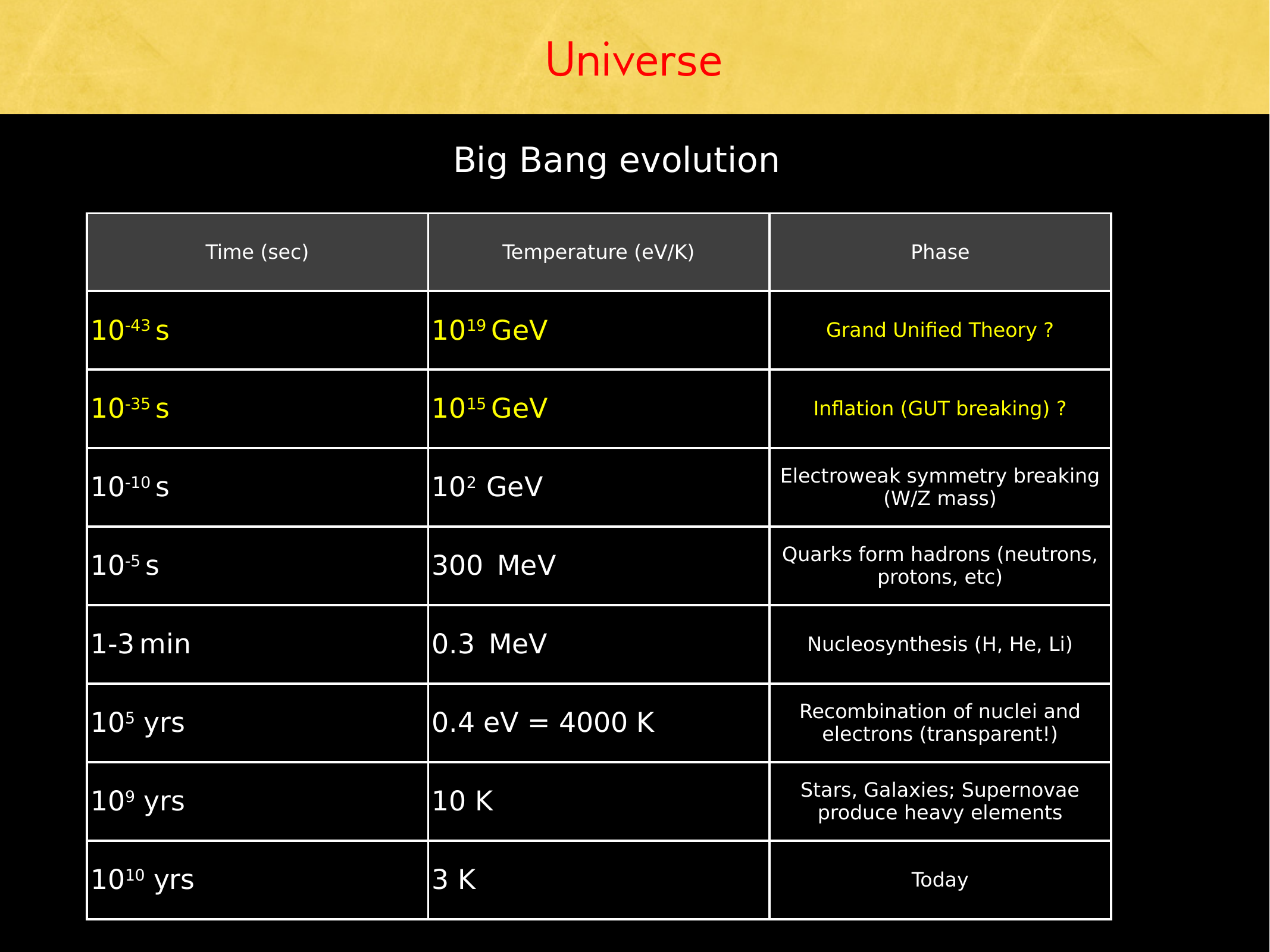

Universe
Big Bang evolution
| Time (sec) | Temperature (eV/K) | Phase |
| --- | --- | --- |
| 10-43 s | 1019 GeV | Grand Unified Theory ? |
| 10-35 s | 1015 GeV | Inflation (GUT breaking) ? |
| 10-10 s | 102 GeV | Electroweak symmetry breaking (W/Z mass) |
| 10-5 s | 300 MeV | Quarks form hadrons (neutrons, protons, etc) |
| 1-3 min | 0.3 MeV | Nucleosynthesis (H, He, Li) |
| 105 yrs | 0.4 eV = 4000 K | Recombination of nuclei and electrons (transparent!) |
| 109 yrs | 10 K | Stars, Galaxies; Supernovae produce heavy elements |
| 1010 yrs | 3 K | Today |